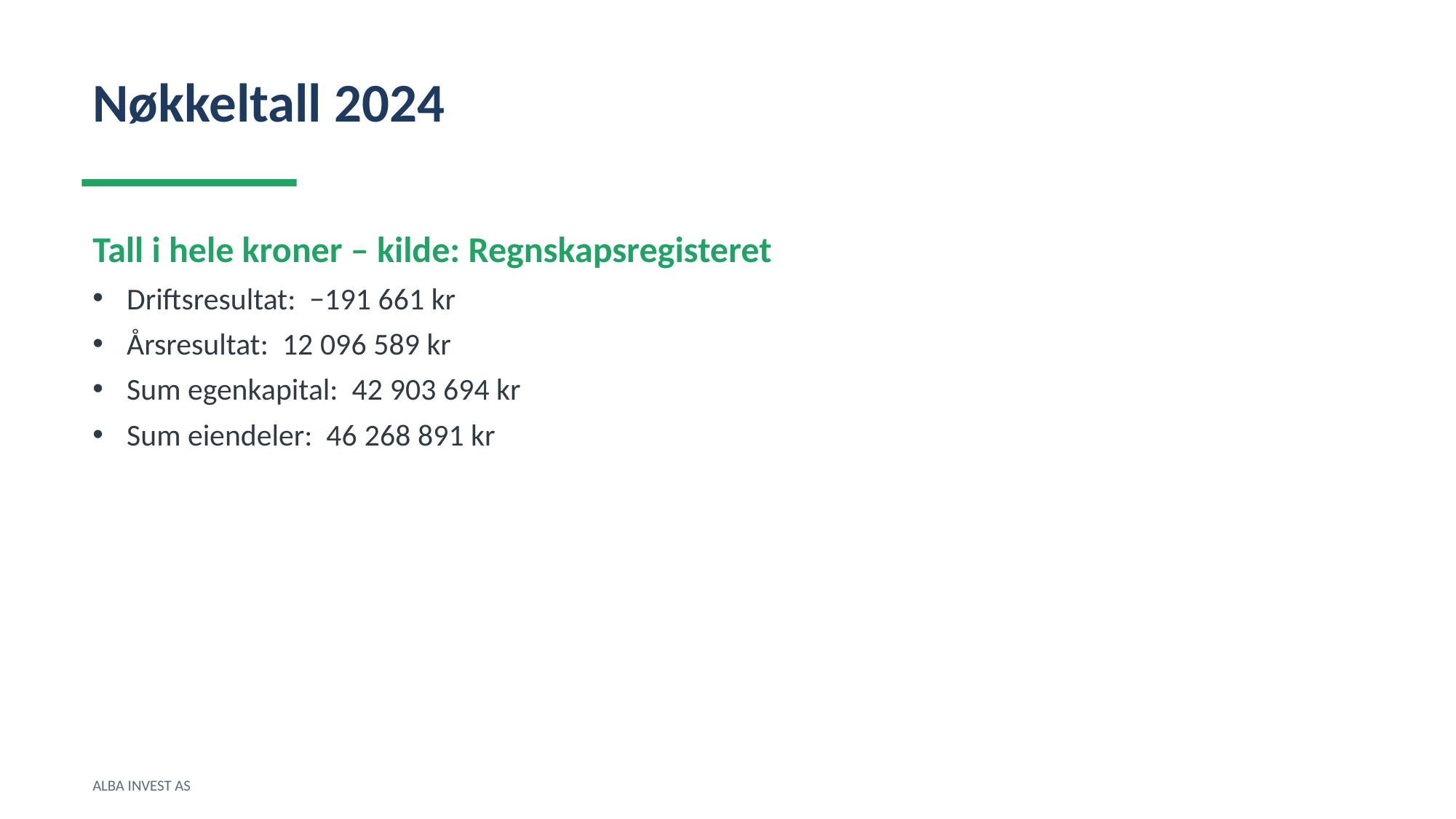

Nøkkeltall 2024

Tall i hele kroner – kilde: Regnskapsregisteret
Driftsresultat:  −191 661 kr
Årsresultat:  12 096 589 kr
Sum egenkapital:  42 903 694 kr
Sum eiendeler:  46 268 891 kr
ALBA INVEST AS